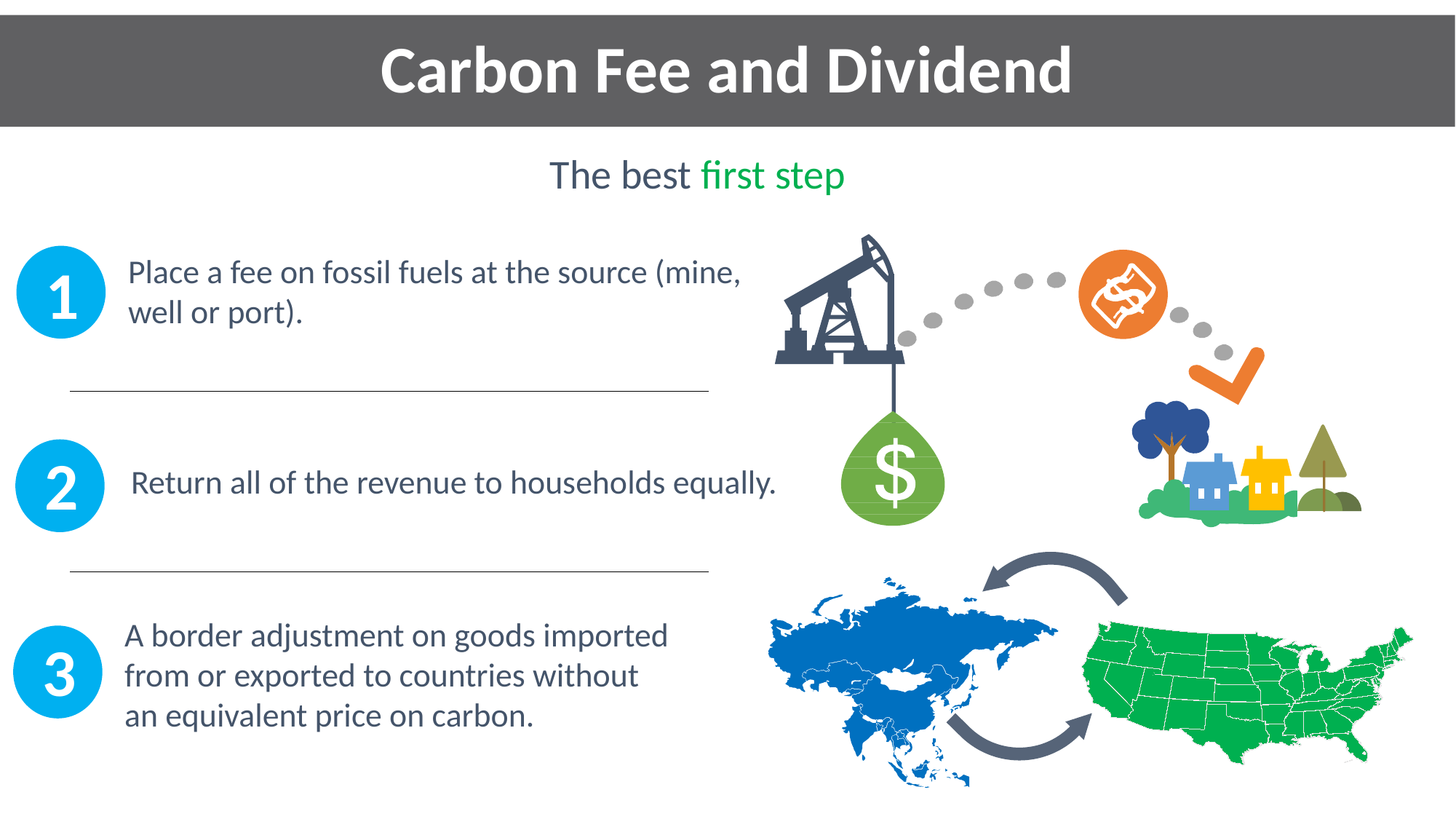

# Carbon Fee and Dividend
The best first step

1

Place a fee on fossil fuels at the source (mine, well or port).

2

Return all of the revenue to households equally.

A border adjustment on goods imported
from or exported to countries without
an equivalent price on carbon.

3